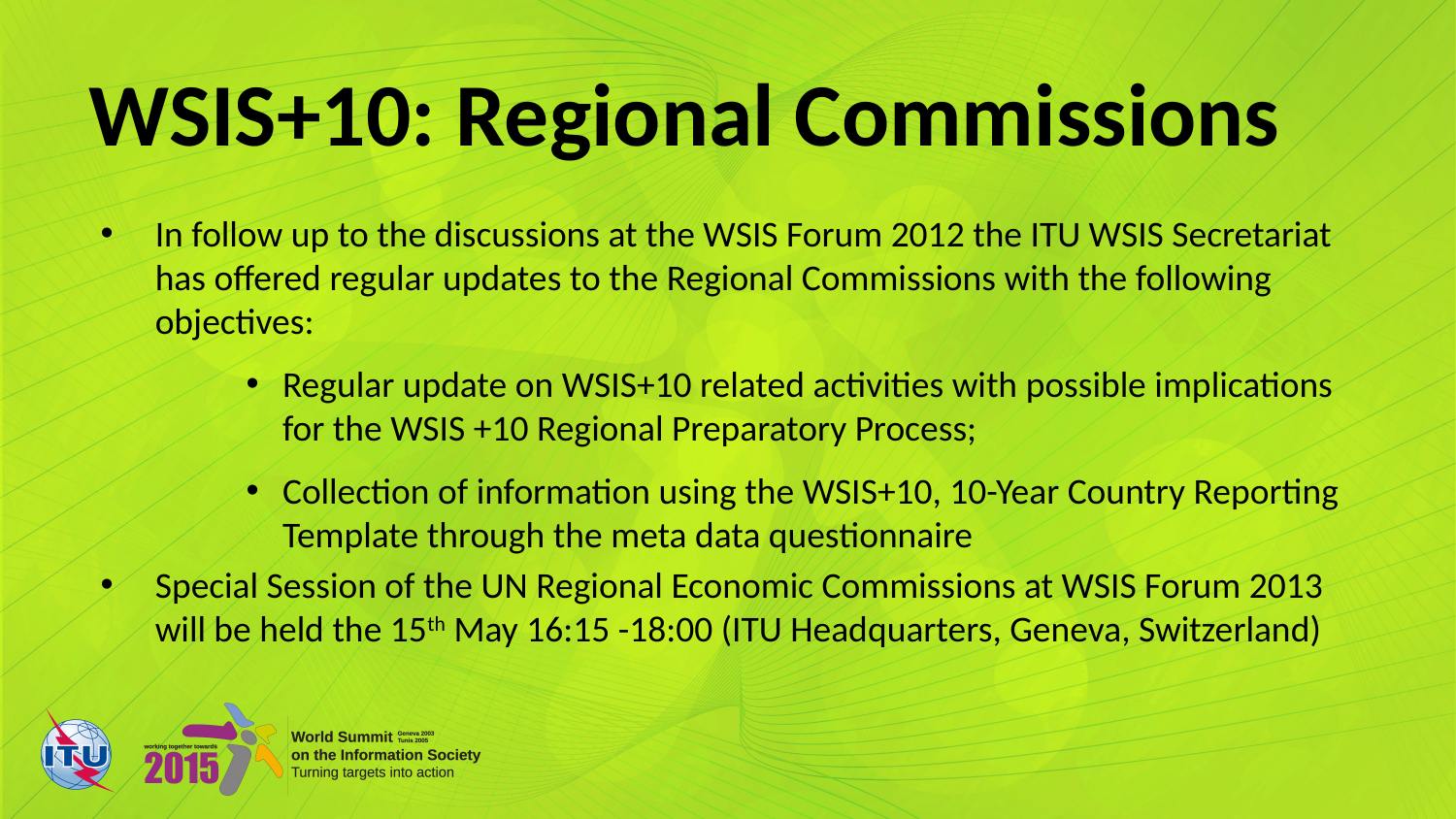

# WSIS+10: Regional Commissions
In follow up to the discussions at the WSIS Forum 2012 the ITU WSIS Secretariat has offered regular updates to the Regional Commissions with the following objectives:
Regular update on WSIS+10 related activities with possible implications for the WSIS +10 Regional Preparatory Process;
Collection of information using the WSIS+10, 10-Year Country Reporting Template through the meta data questionnaire
Special Session of the UN Regional Economic Commissions at WSIS Forum 2013 will be held the 15th May 16:15 -18:00 (ITU Headquarters, Geneva, Switzerland)